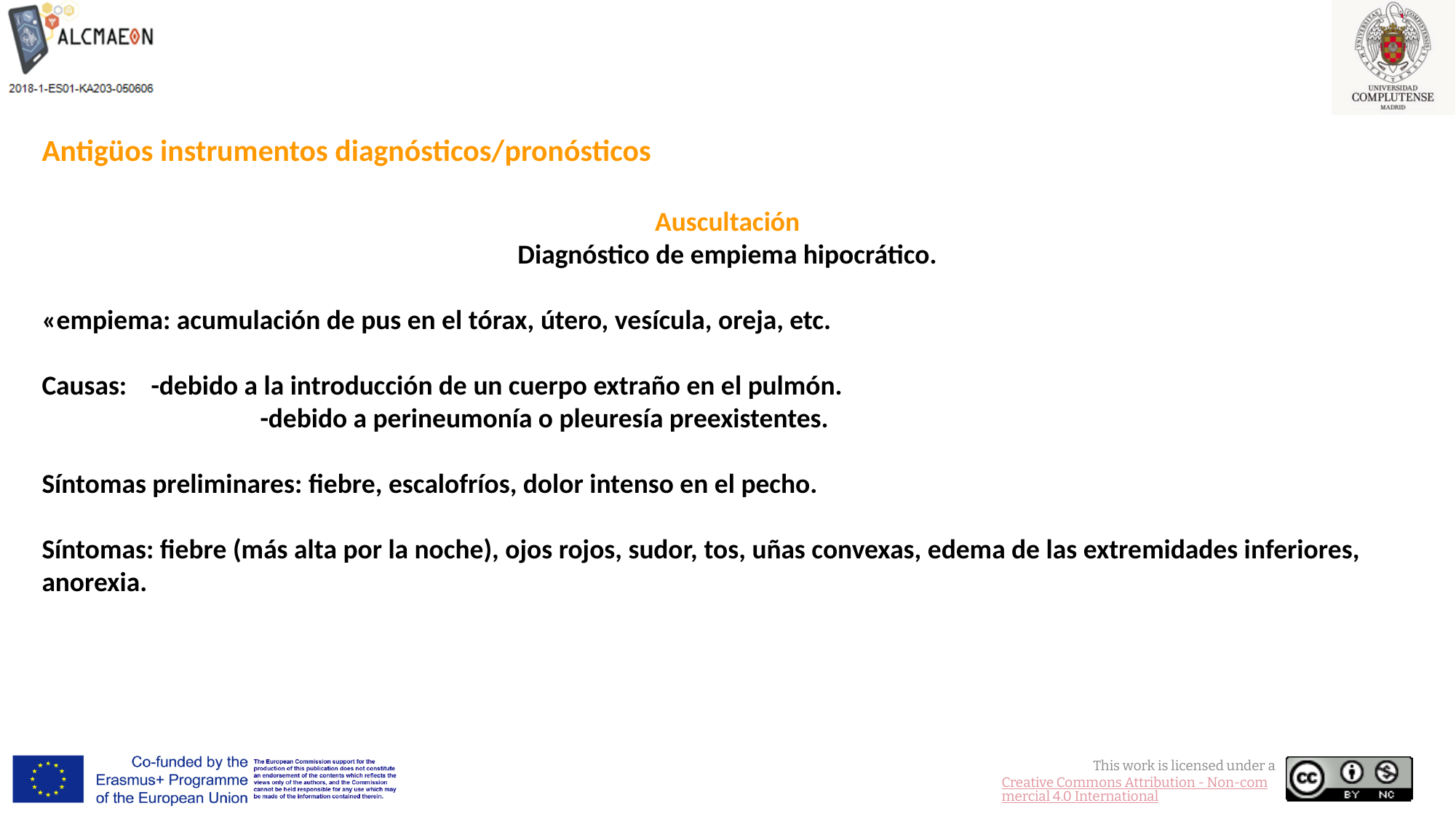

Antigüos instrumentos diagnósticos/pronósticos

Auscultación
Diagnóstico de empiema hipocrático.

«empiema: acumulación de pus en el tórax, útero, vesícula, oreja, etc.

Causas: 	-debido a la introducción de un cuerpo extraño en el pulmón.
		-debido a perineumonía o pleuresía preexistentes.

Síntomas preliminares: fiebre, escalofríos, dolor intenso en el pecho.

Síntomas: fiebre (más alta por la noche), ojos rojos, sudor, tos, uñas convexas, edema de las extremidades inferiores, anorexia.